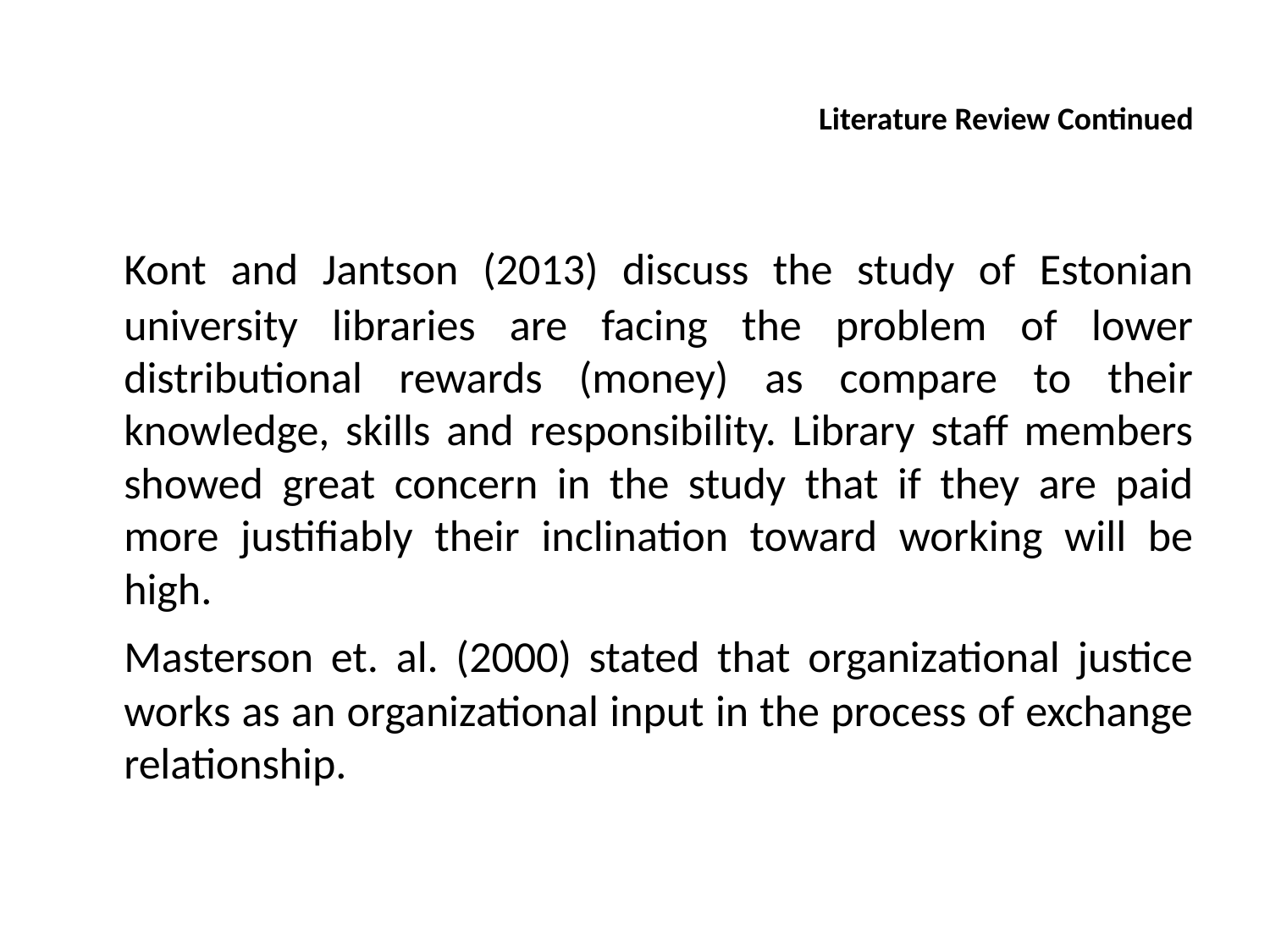

# Literature Review Continued
	Kont and Jantson (2013) discuss the study of Estonian university libraries are facing the problem of lower distributional rewards (money) as compare to their knowledge, skills and responsibility. Library staff members showed great concern in the study that if they are paid more justifiably their inclination toward working will be high.
	Masterson et. al. (2000) stated that organizational justice works as an organizational input in the process of exchange relationship.